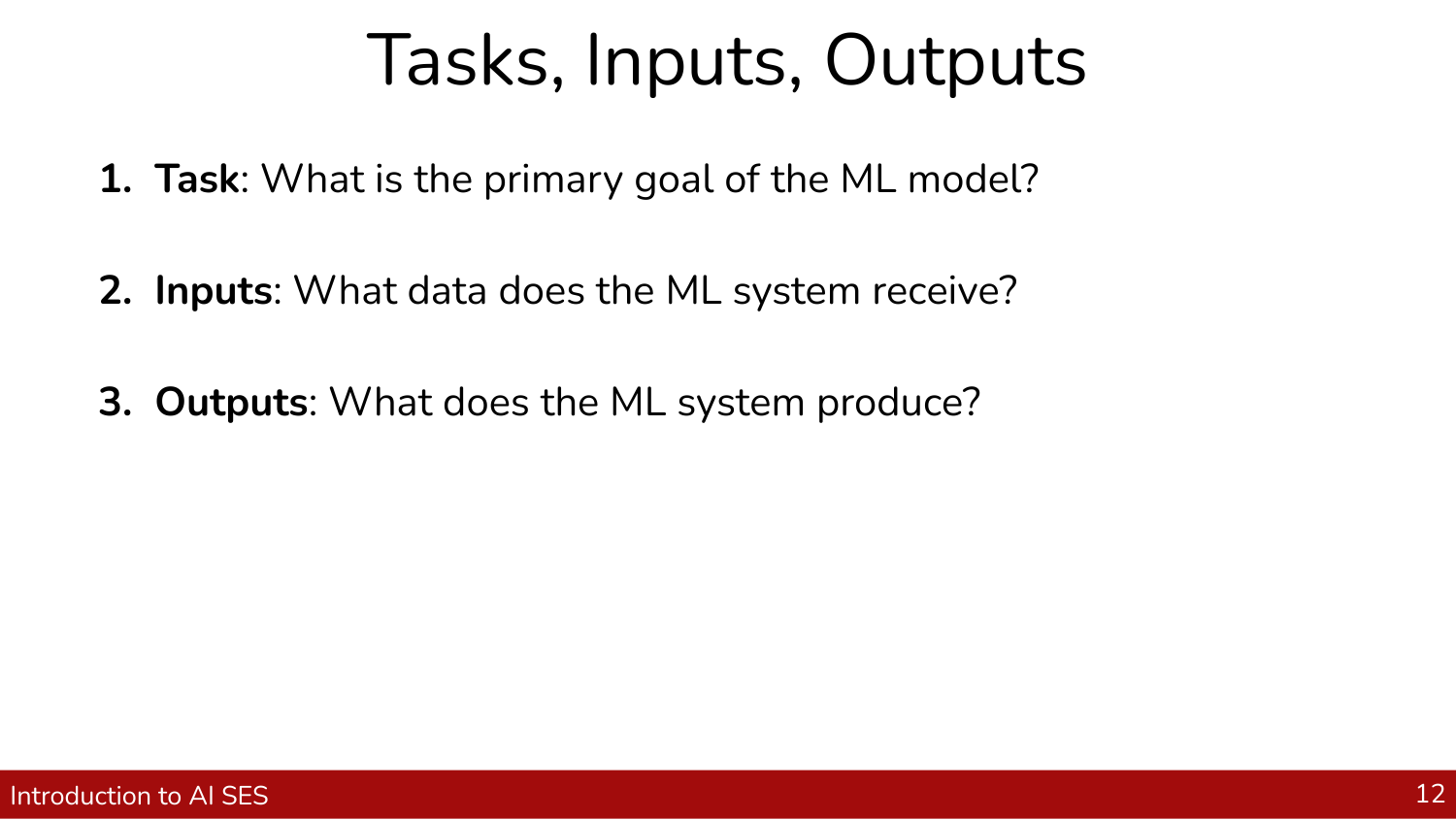

# Tasks, Inputs, Outputs

Task: What is the primary goal of the ML model?

Inputs: What data does the ML system receive?

Outputs: What does the ML system produce?
12
Introduction to AI SES